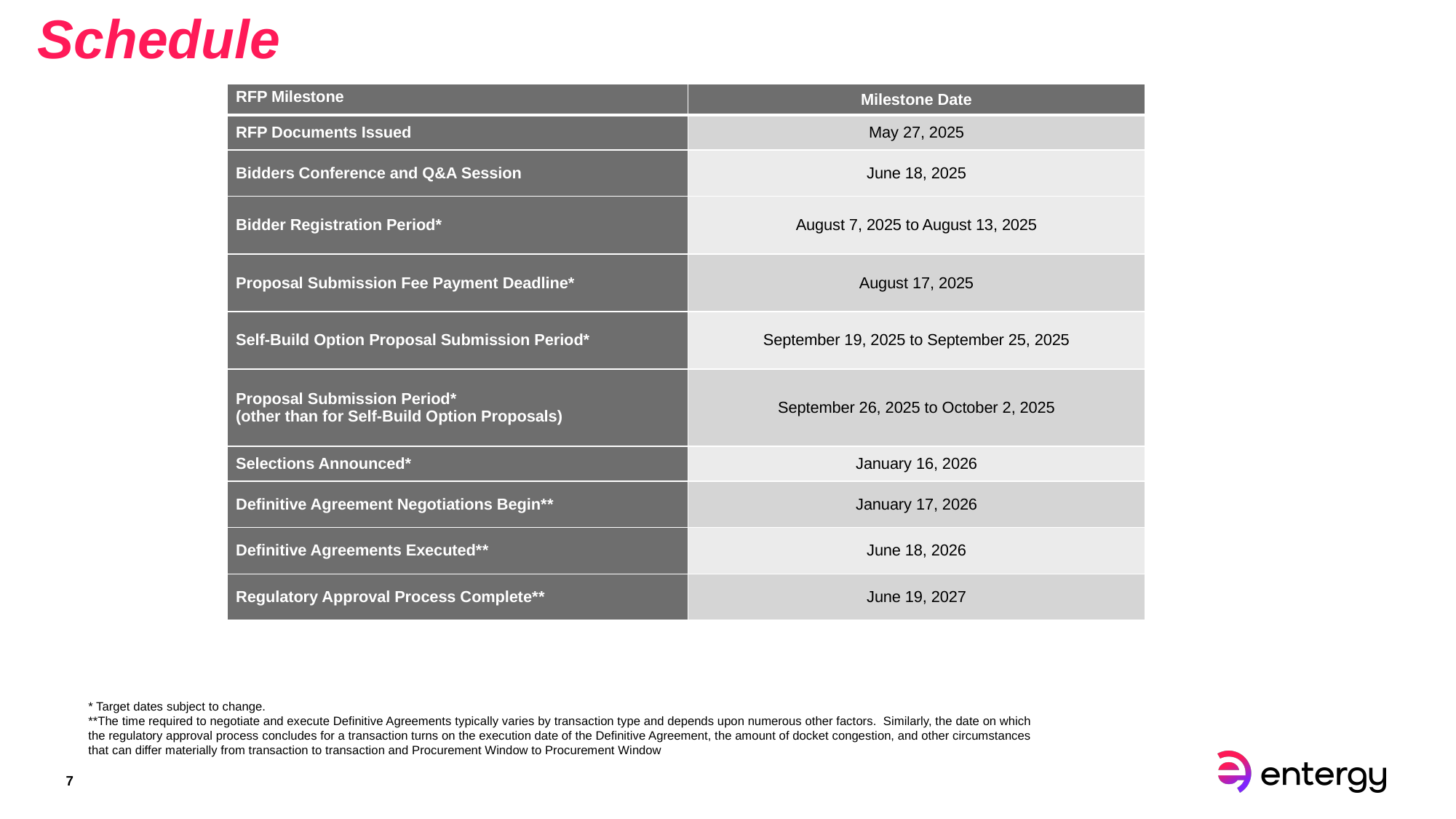

# Schedule

| RFP Milestone​ | Milestone Date​ |
| --- | --- |
| RFP Documents Issued​ | May 27, 2025​ |
| Bidders Conference and Q&A Session​ | June 18, 2025​ |
| Bidder Registration Period\*​ | August 7, 2025 to August 13, 2025​ |
| Proposal Submission Fee Payment Deadline\*​ | August 17, 2025​ |
| Self-Build Option Proposal Submission Period\*​ | September 19, 2025 to September 25, 2025​ |
| Proposal Submission Period\*​ (other than for Self-Build Option Proposals)​ | September 26, 2025 to October 2, 2025​ |
| Selections Announced\*​ | January 16, 2026​ |
| Definitive Agreement Negotiations Begin\*​\* | January 17, 2026​ |
| Definitive Agreements Executed\*​\* | June 18, 2026​ |
| Regulatory Approval Process Complete\*​\* | June 19, 2027​ |

* Target dates subject to change.
**The time required to negotiate and execute Definitive Agreements typically varies by transaction type and depends upon numerous other factors.  Similarly, the date on which the regulatory approval process concludes for a transaction turns on the execution date of the Definitive Agreement, the amount of docket congestion, and other circumstances that can differ materially from transaction to transaction and Procurement Window to Procurement Window